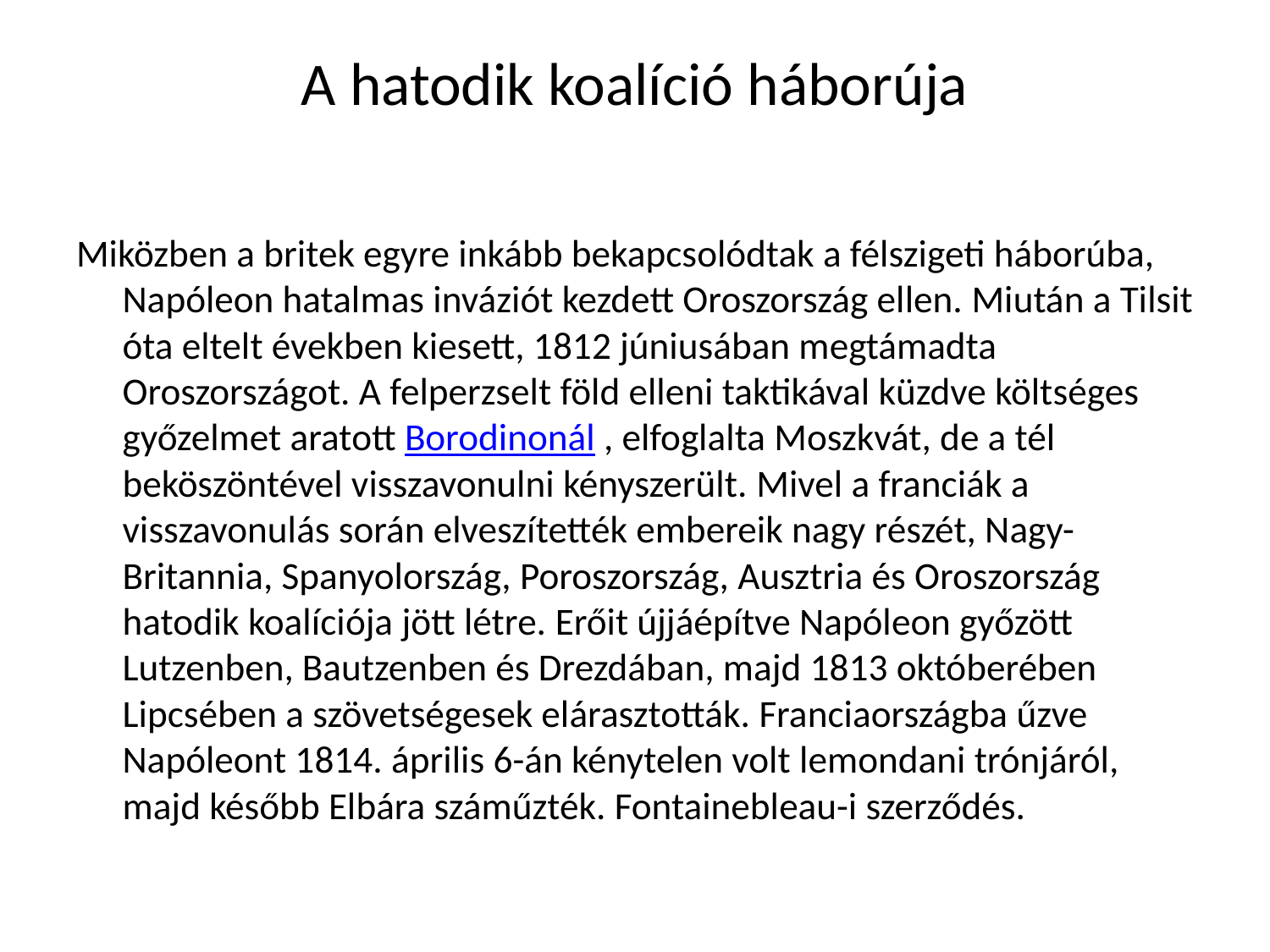

# A hatodik koalíció háborúja
Miközben a britek egyre inkább bekapcsolódtak a félszigeti háborúba, Napóleon hatalmas inváziót kezdett Oroszország ellen. Miután a Tilsit óta eltelt években kiesett, 1812 júniusában megtámadta Oroszországot. A felperzselt föld elleni taktikával küzdve költséges győzelmet aratott Borodinonál , elfoglalta Moszkvát, de a tél beköszöntével visszavonulni kényszerült. Mivel a franciák a visszavonulás során elveszítették embereik nagy részét, Nagy-Britannia, Spanyolország, Poroszország, Ausztria és Oroszország hatodik koalíciója jött létre. Erőit újjáépítve Napóleon győzött Lutzenben, Bautzenben és Drezdában, majd 1813 októberében Lipcsében a szövetségesek elárasztották. Franciaországba űzve Napóleont 1814. április 6-án kénytelen volt lemondani trónjáról, majd később Elbára száműzték. Fontainebleau-i szerződés.